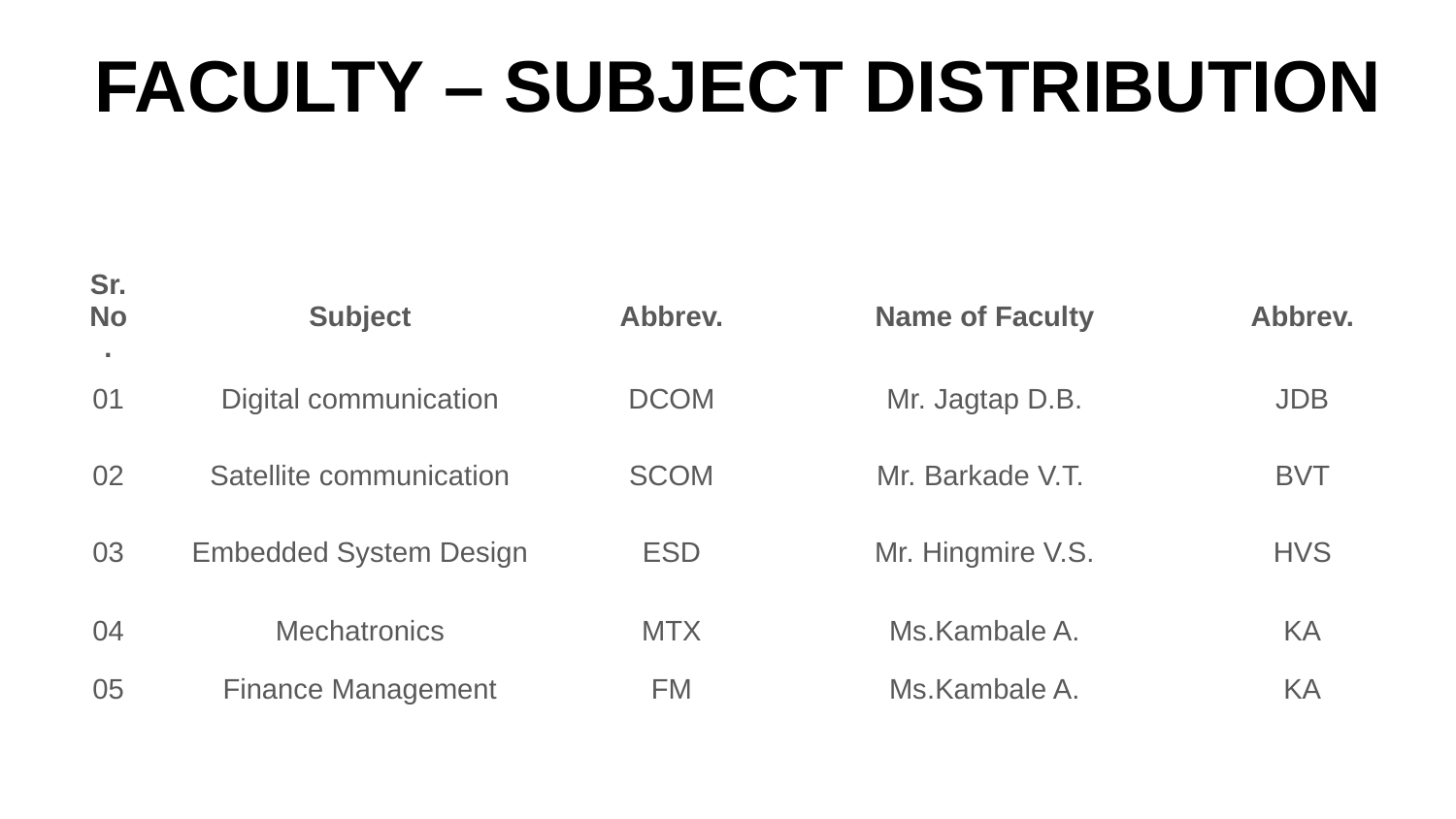

# FACULTY – SUBJECT DISTRIBUTION
| Sr. No. | Subject | Abbrev. | Name of Faculty | Abbrev. |
| --- | --- | --- | --- | --- |
| 01 | Digital communication | DCOM | Mr. Jagtap D.B. | JDB |
| 02 | Satellite communication | SCOM | Mr. Barkade V.T. | BVT |
| 03 | Embedded System Design | ESD | Mr. Hingmire V.S. | HVS |
| 04 | Mechatronics | MTX | Ms.Kambale A. | KA |
| 05 | Finance Management | FM | Ms.Kambale A. | KA |